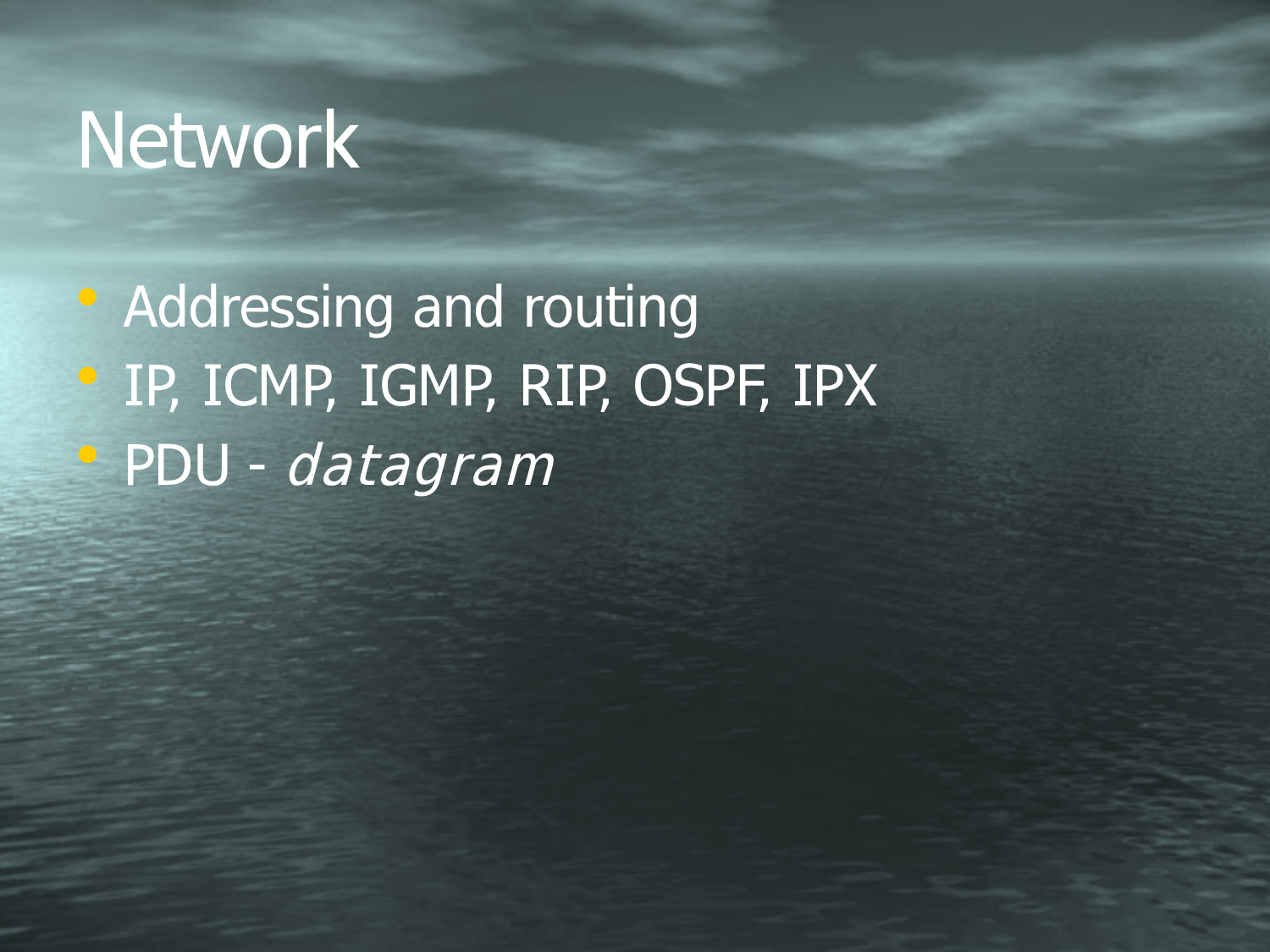

# Network
Addressing and routing
IP, ICMP, IGMP, RIP, OSPF, IPX
PDU - datagram